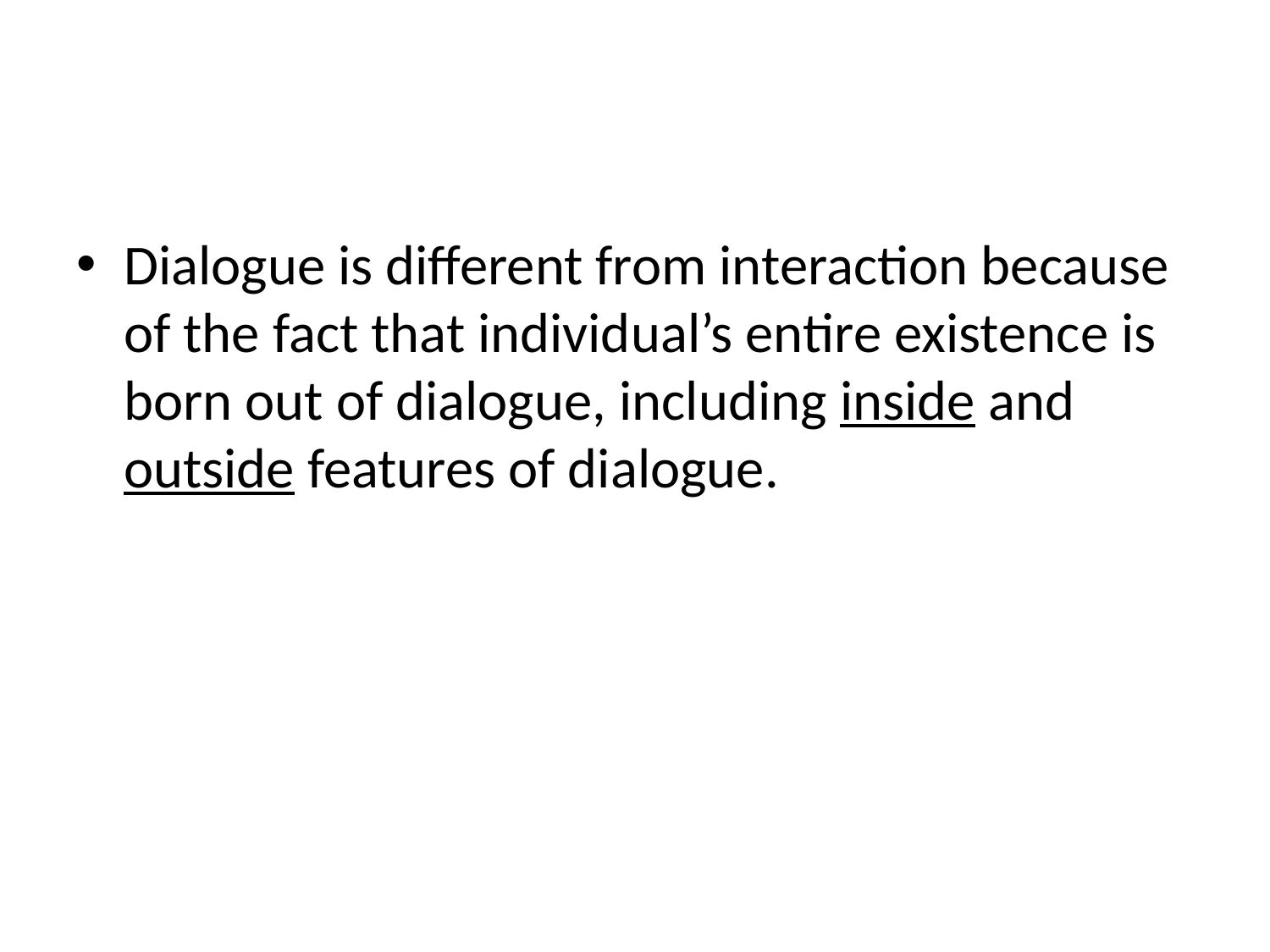

Dialogue is different from interaction because of the fact that individual’s entire existence is born out of dialogue, including inside and outside features of dialogue.